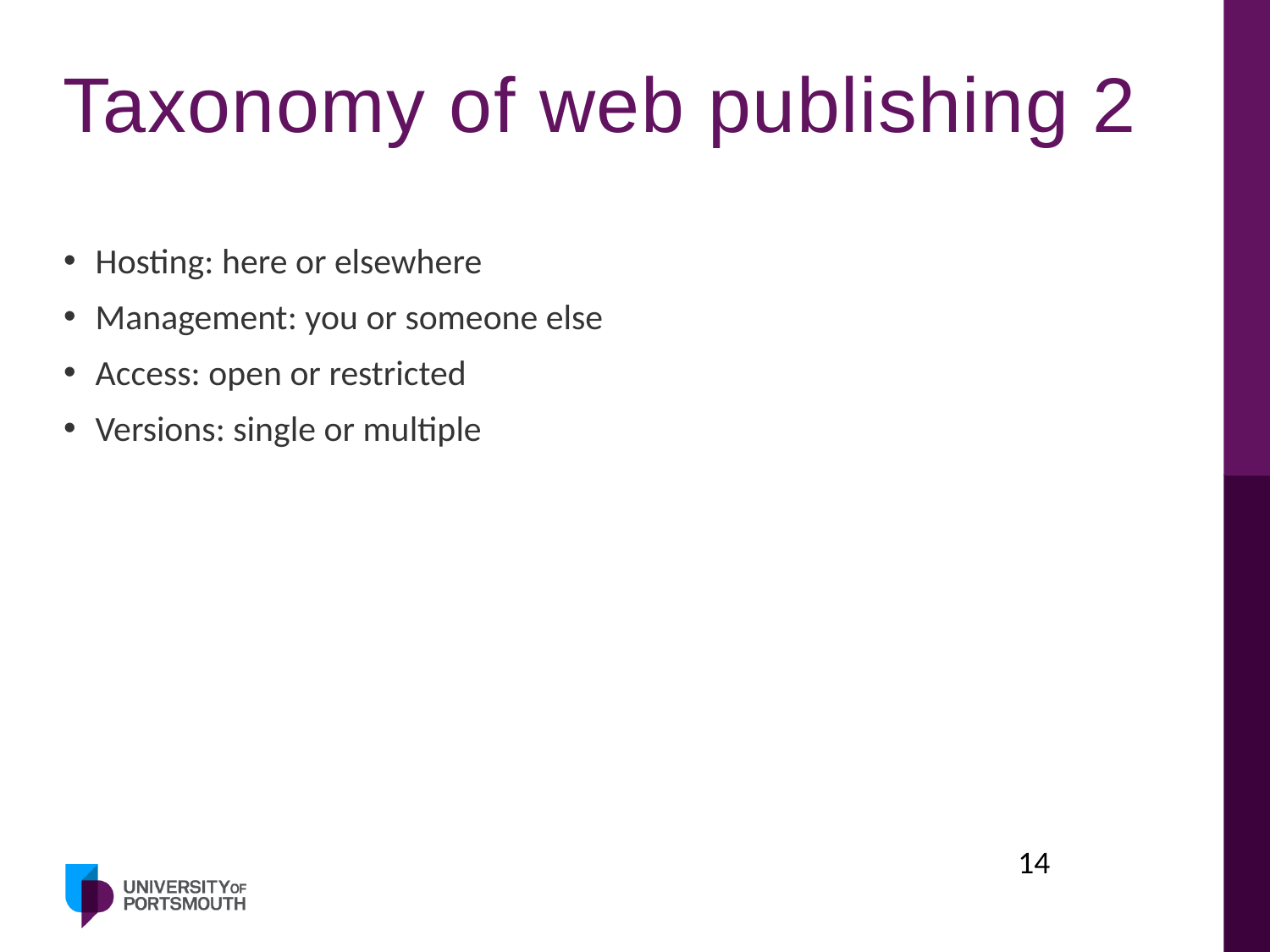

# Taxonomy of web publishing 2
Hosting: here or elsewhere
Management: you or someone else
Access: open or restricted
Versions: single or multiple
14